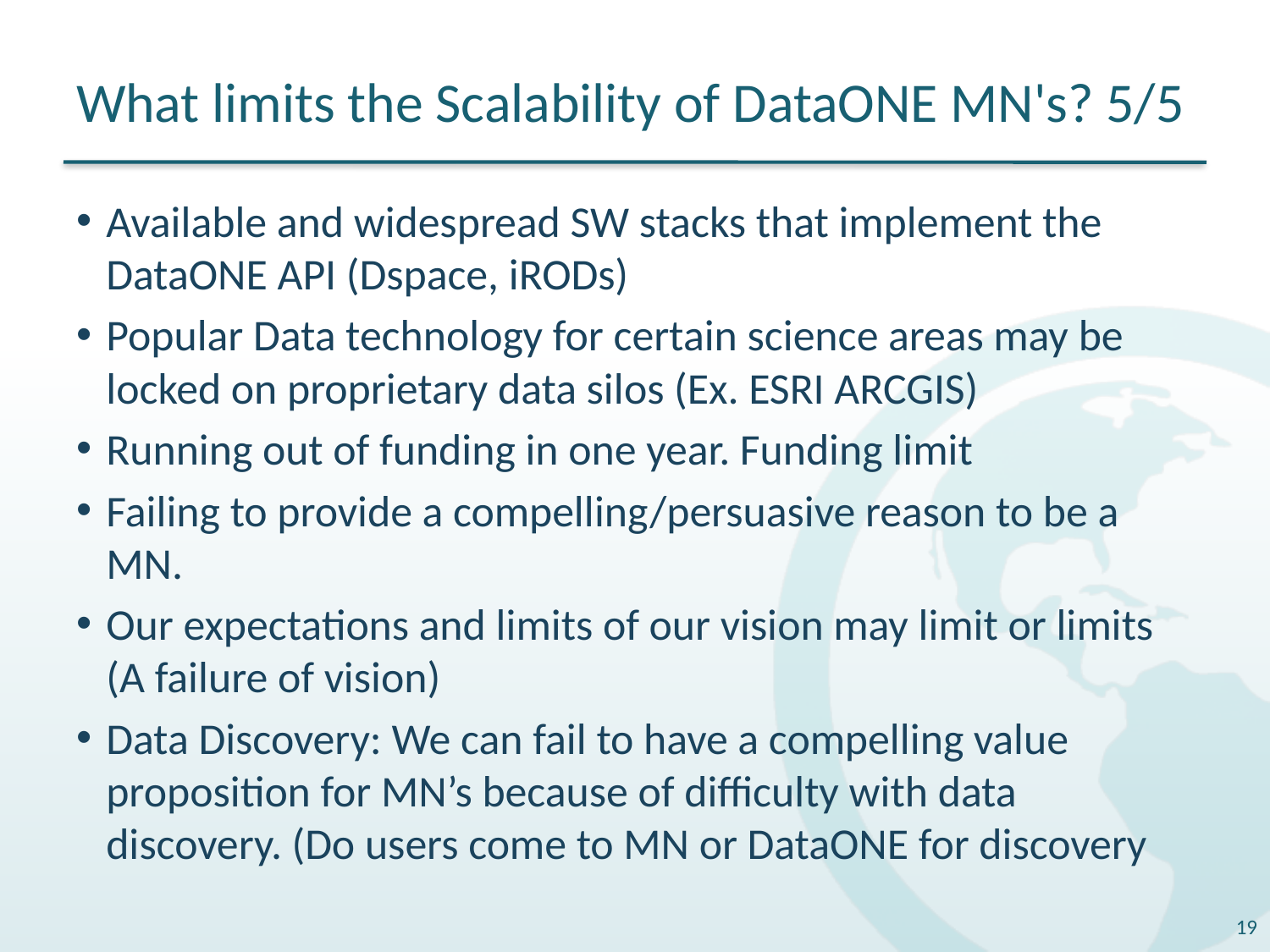

# What limits the Scalability of DataONE MN's? 5/5
Available and widespread SW stacks that implement the DataONE API (Dspace, iRODs)
Popular Data technology for certain science areas may be locked on proprietary data silos (Ex. ESRI ARCGIS)
Running out of funding in one year. Funding limit
Failing to provide a compelling/persuasive reason to be a MN.
Our expectations and limits of our vision may limit or limits (A failure of vision)
Data Discovery: We can fail to have a compelling value proposition for MN’s because of difficulty with data discovery. (Do users come to MN or DataONE for discovery
19